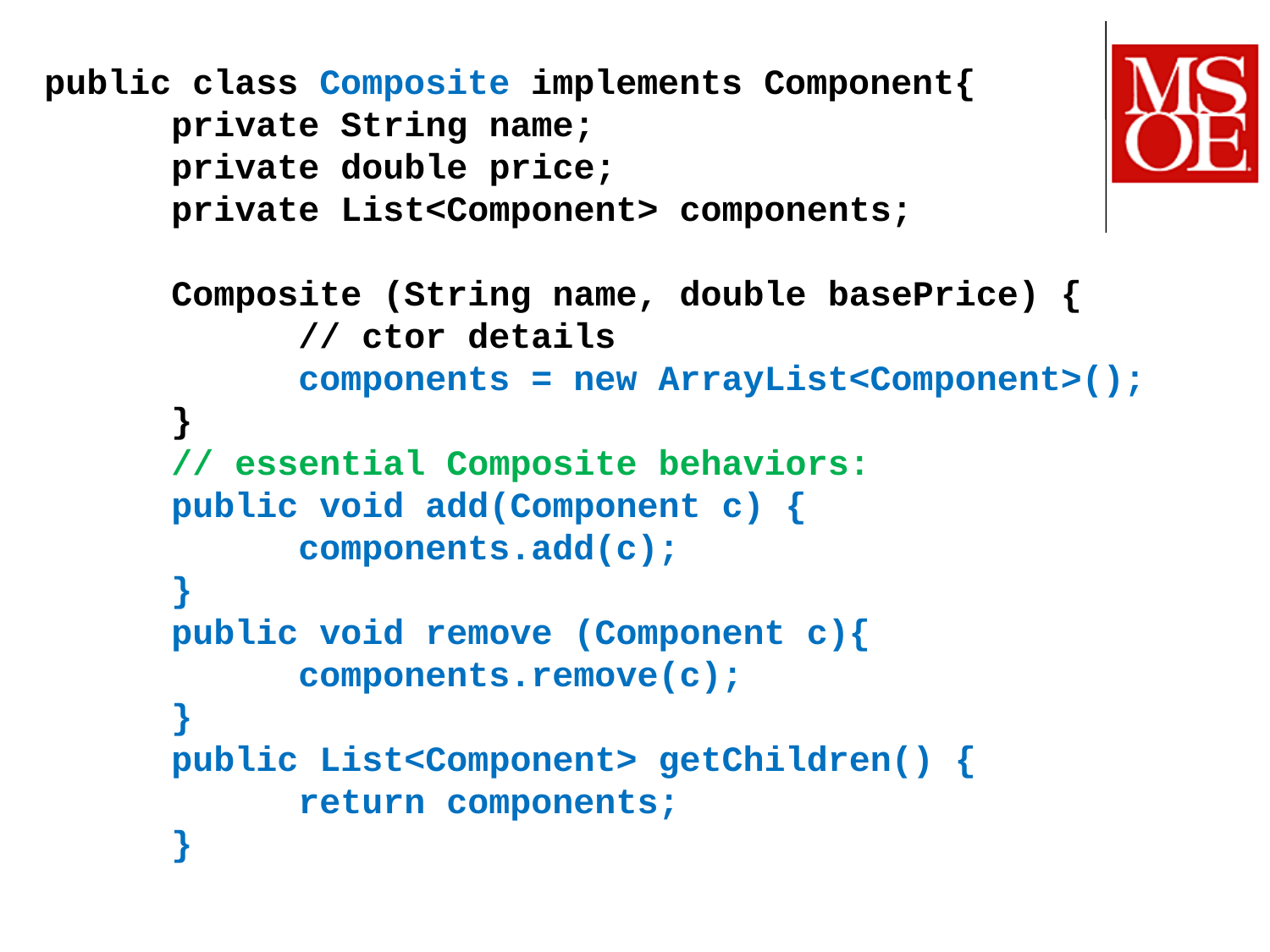

public class Composite implements Component{
	private String name;
	private double price;
	private List<Component> components;

	Composite (String name, double basePrice) {
		// ctor details
		components = new ArrayList<Component>();
	}
	// essential Composite behaviors:
	public void add(Component c) {
		components.add(c);
	}
	public void remove (Component c){
		components.remove(c);
	}
	public List<Component> getChildren() {
 		return components;
	}